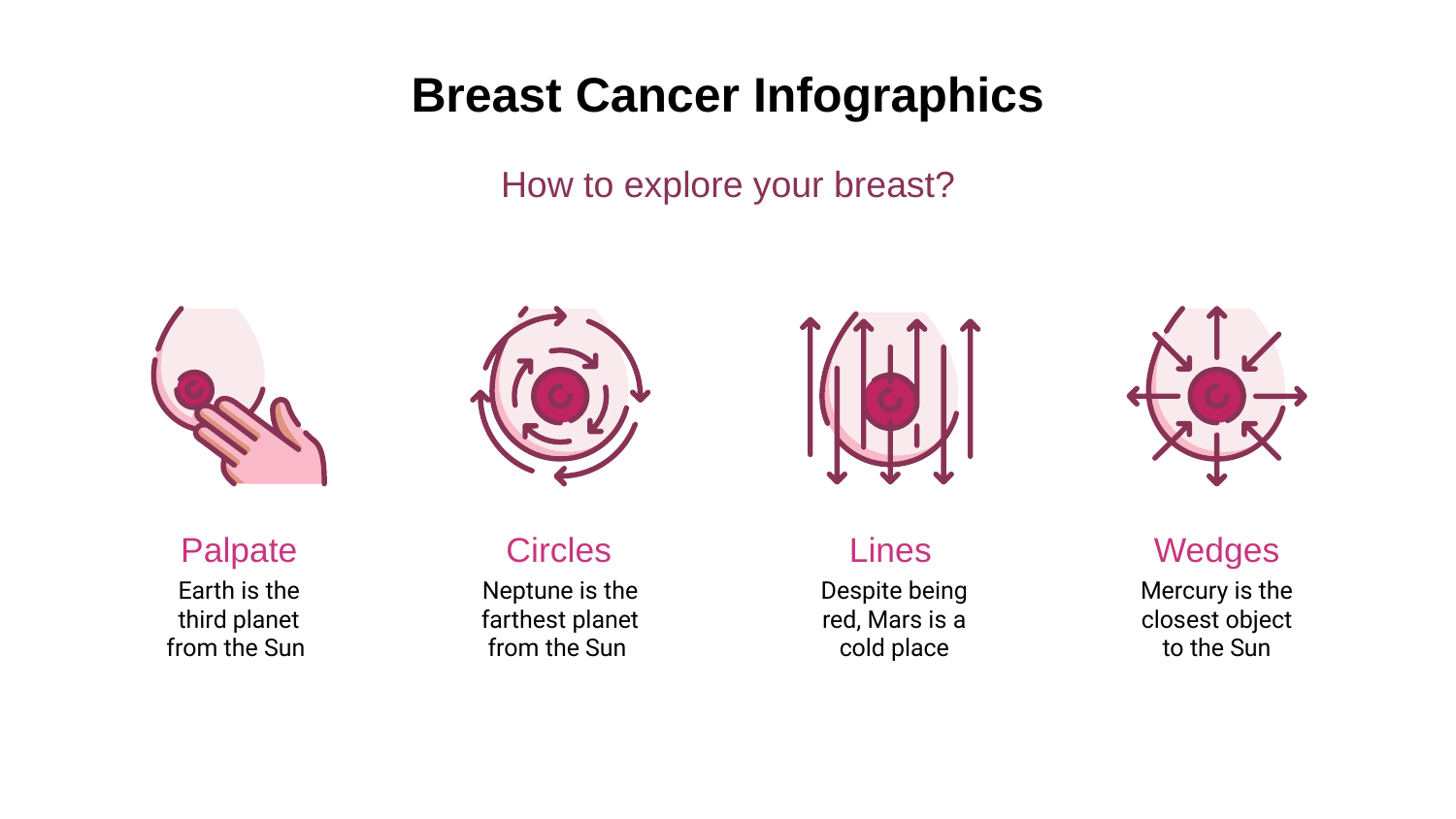

# Breast Cancer Infographics
How to explore your breast?

Palpate
Circles
Lines
Wedges
Neptune is the farthest planet from the Sun
Despite being red, Mars is a cold place
Earth is the third planet from the Sun
Mercury is the closest object to the Sun